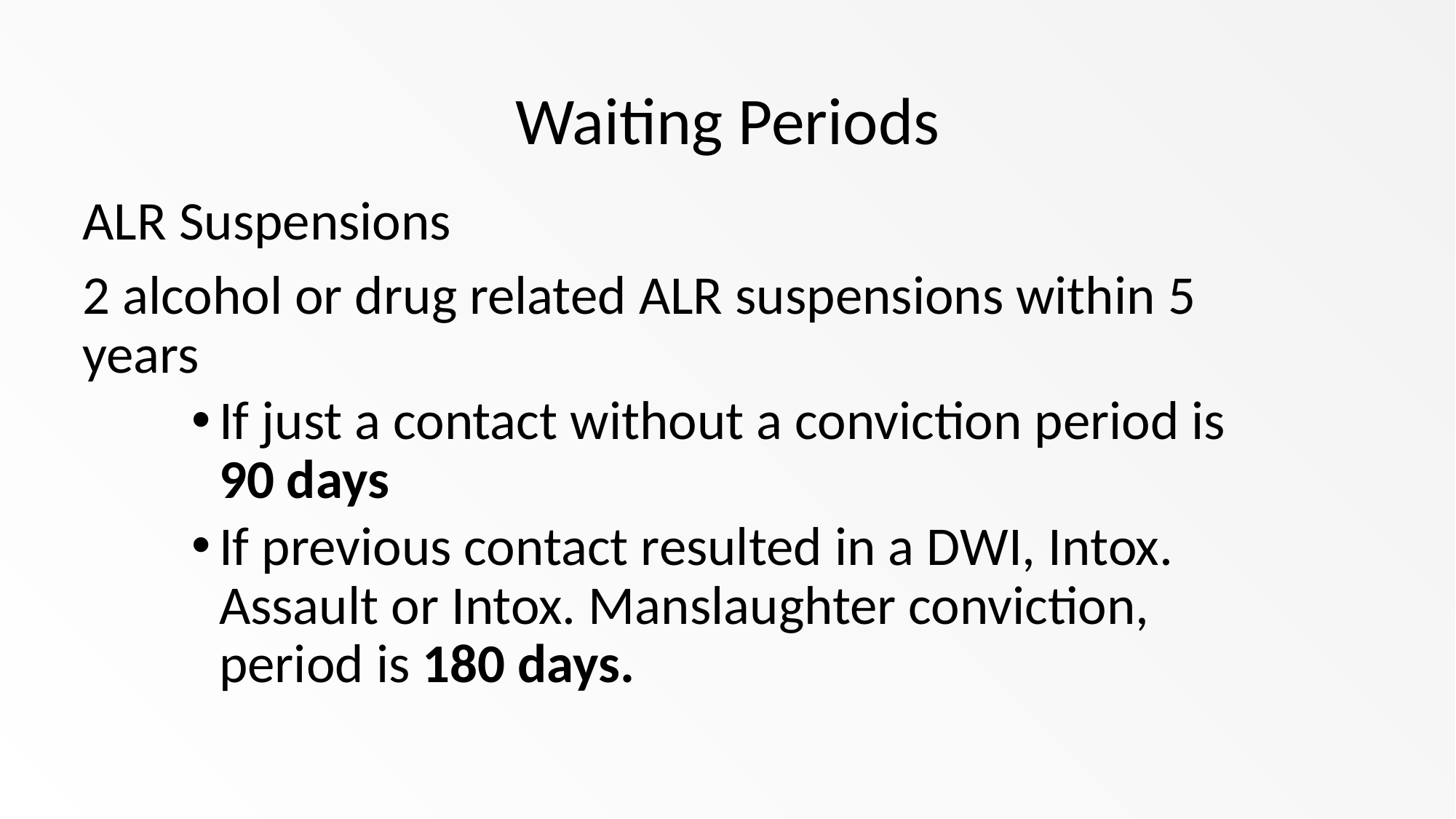

# Waiting Periods
ALR Suspensions
2 alcohol or drug related ALR suspensions within 5 years
If just a contact without a conviction period is 90 days
If previous contact resulted in a DWI, Intox. Assault or Intox. Manslaughter conviction, period is 180 days.